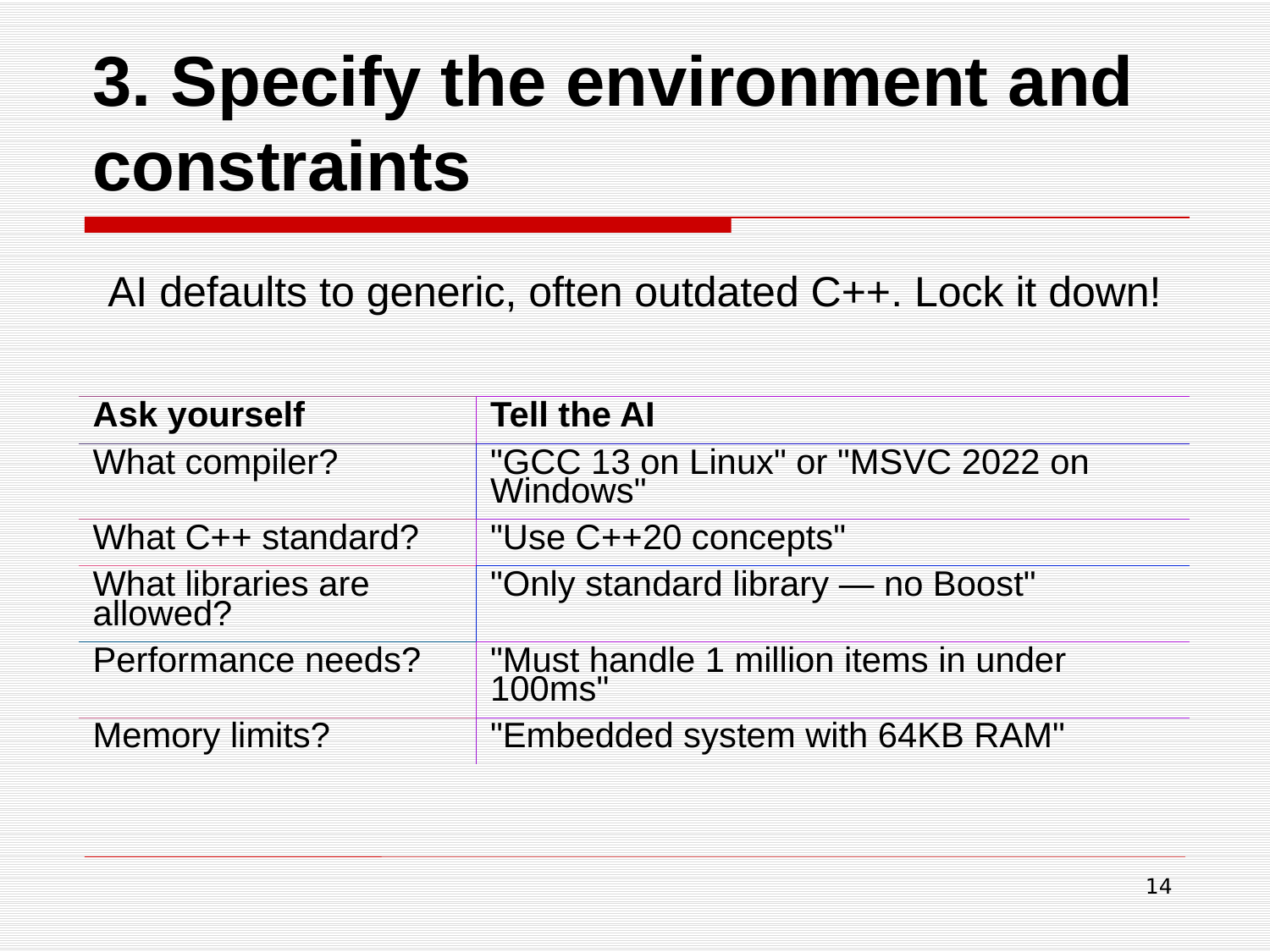

# 3. Specify the environment and constraints
AI defaults to generic, often outdated C++. Lock it down!
| Ask yourself | Tell the AI |
| --- | --- |
| What compiler? | "GCC 13 on Linux" or "MSVC 2022 on Windows" |
| What C++ standard? | "Use C++20 concepts" |
| What libraries are allowed? | "Only standard library — no Boost" |
| Performance needs? | "Must handle 1 million items in under 100ms" |
| Memory limits? | "Embedded system with 64KB RAM" |
14